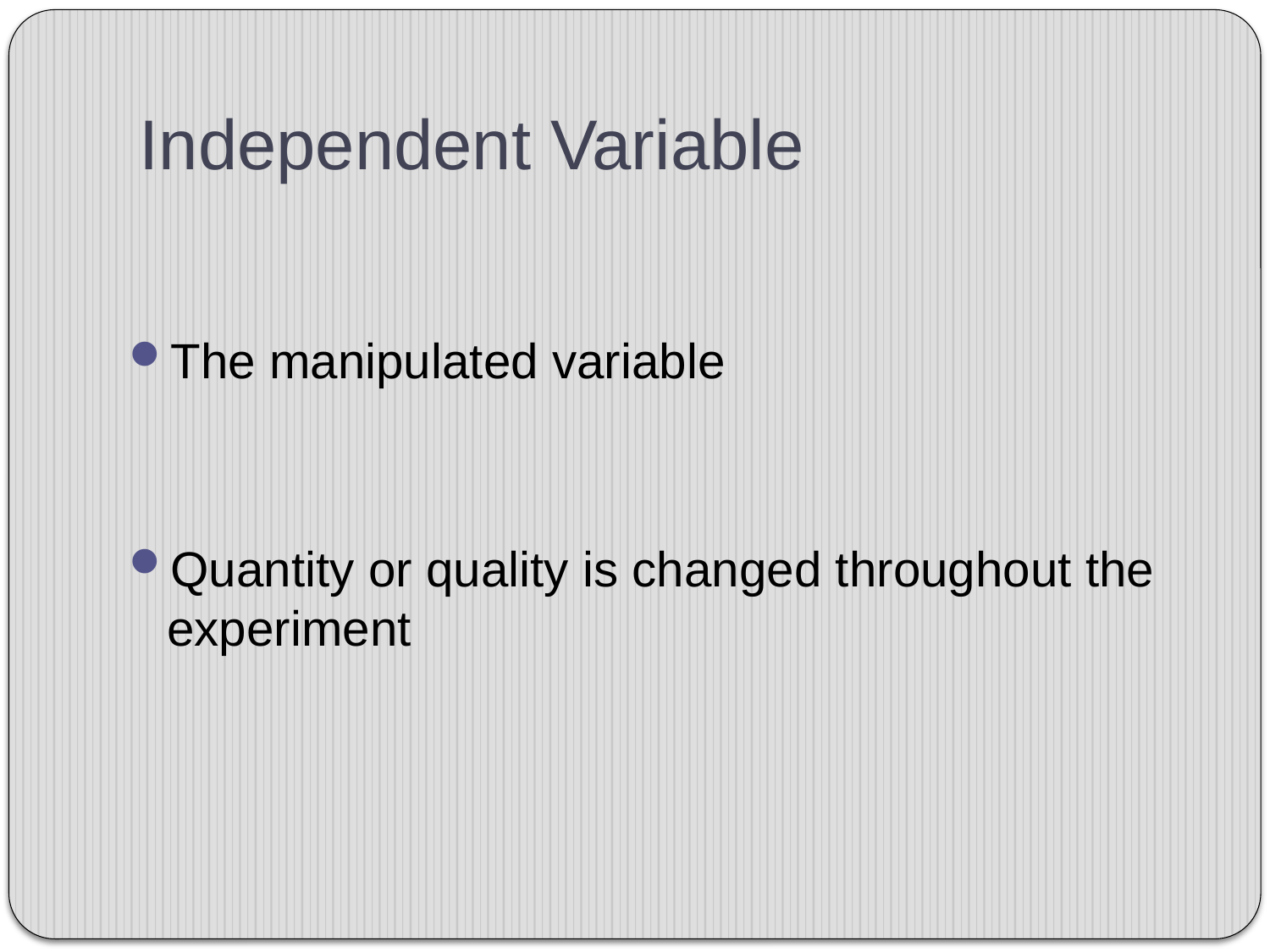

# Independent Variable

The manipulated variable

Quantity or quality is changed throughout the experiment